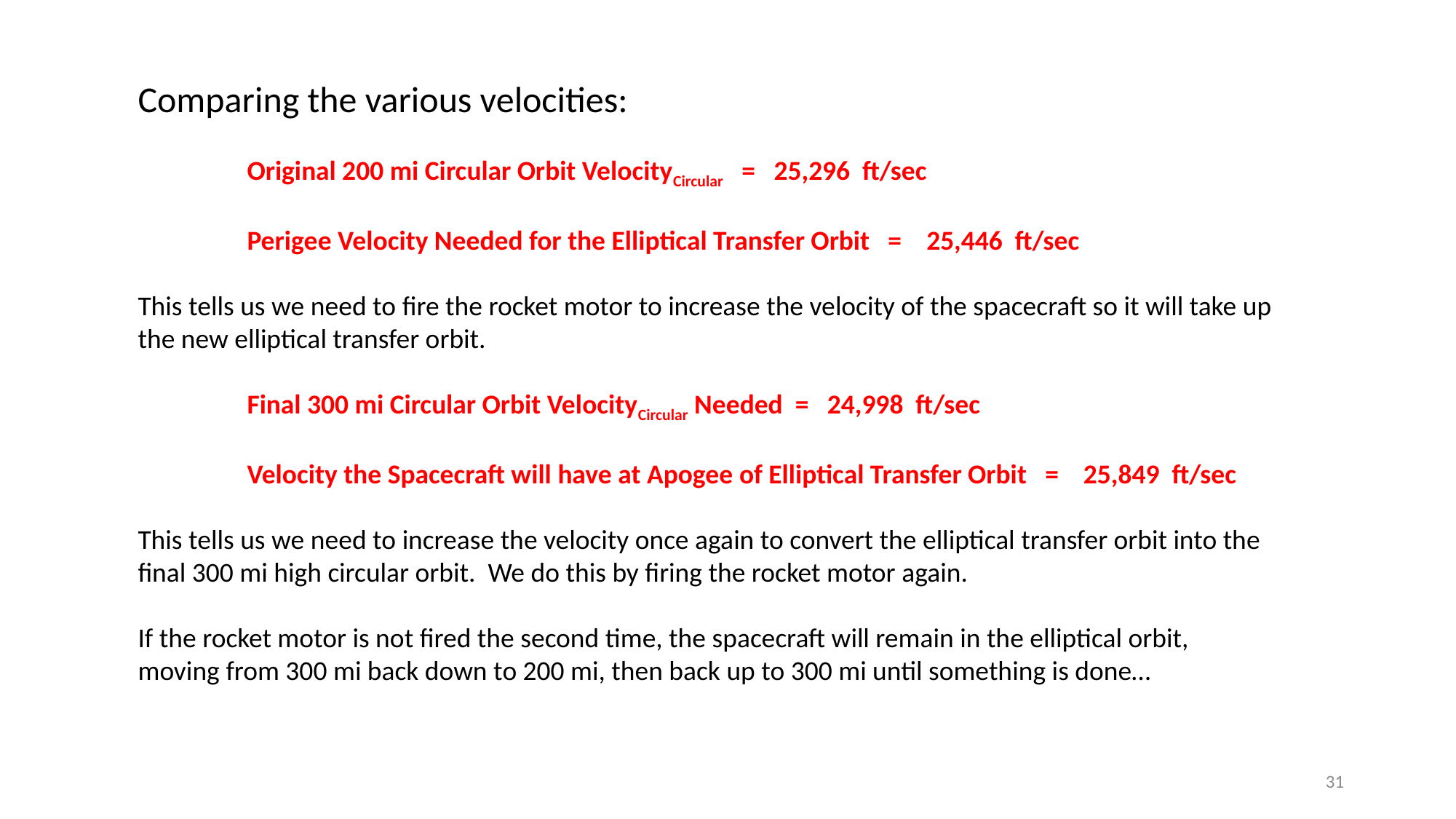

Comparing the various velocities:

	Original 200 mi Circular Orbit VelocityCircular   =   25,296  ft/sec

	Perigee Velocity Needed for the Elliptical Transfer Orbit   =    25,446  ft/sec

This tells us we need to fire the rocket motor to increase the velocity of the spacecraft so it will take up the new elliptical transfer orbit.

	Final 300 mi Circular Orbit VelocityCircular Needed  =   24,998  ft/sec

	Velocity the Spacecraft will have at Apogee of Elliptical Transfer Orbit   =    25,849  ft/sec

This tells us we need to increase the velocity once again to convert the elliptical transfer orbit into the final 300 mi high circular orbit.  We do this by firing the rocket motor again.

If the rocket motor is not fired the second time, the spacecraft will remain in the elliptical orbit, moving from 300 mi back down to 200 mi, then back up to 300 mi until something is done…
31